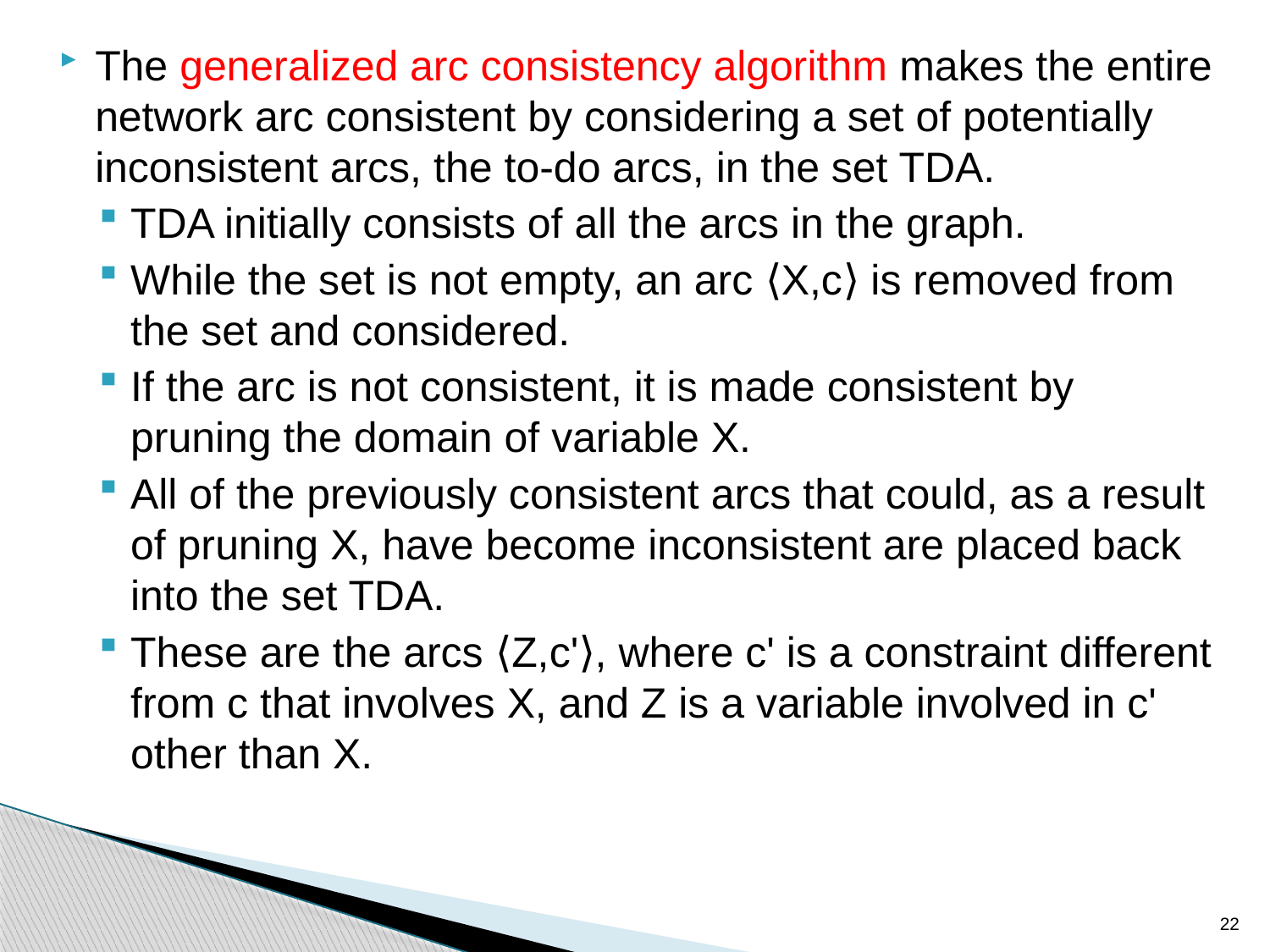

The generalized arc consistency algorithm makes the entire network arc consistent by considering a set of potentially inconsistent arcs, the to-do arcs, in the set TDA.
TDA initially consists of all the arcs in the graph.
While the set is not empty, an arc ⟨X,c⟩ is removed from the set and considered.
If the arc is not consistent, it is made consistent by pruning the domain of variable X.
All of the previously consistent arcs that could, as a result of pruning X, have become inconsistent are placed back into the set TDA.
These are the arcs ⟨Z,c'⟩, where c' is a constraint different from c that involves X, and Z is a variable involved in c' other than X.

22